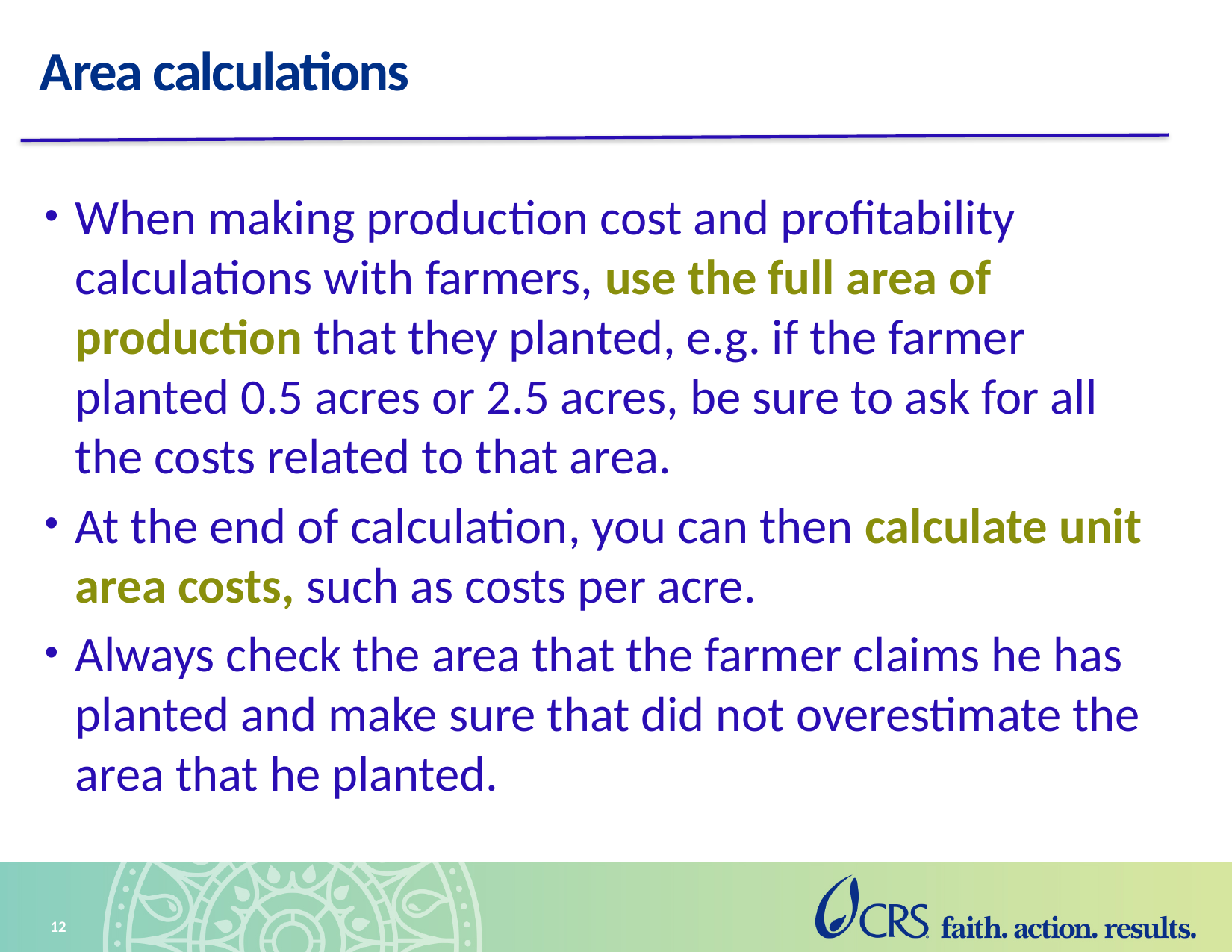

# Area calculations
When making production cost and profitability calculations with farmers, use the full area of production that they planted, e.g. if the farmer planted 0.5 acres or 2.5 acres, be sure to ask for all the costs related to that area.
At the end of calculation, you can then calculate unit area costs, such as costs per acre.
Always check the area that the farmer claims he has planted and make sure that did not overestimate the area that he planted.
12